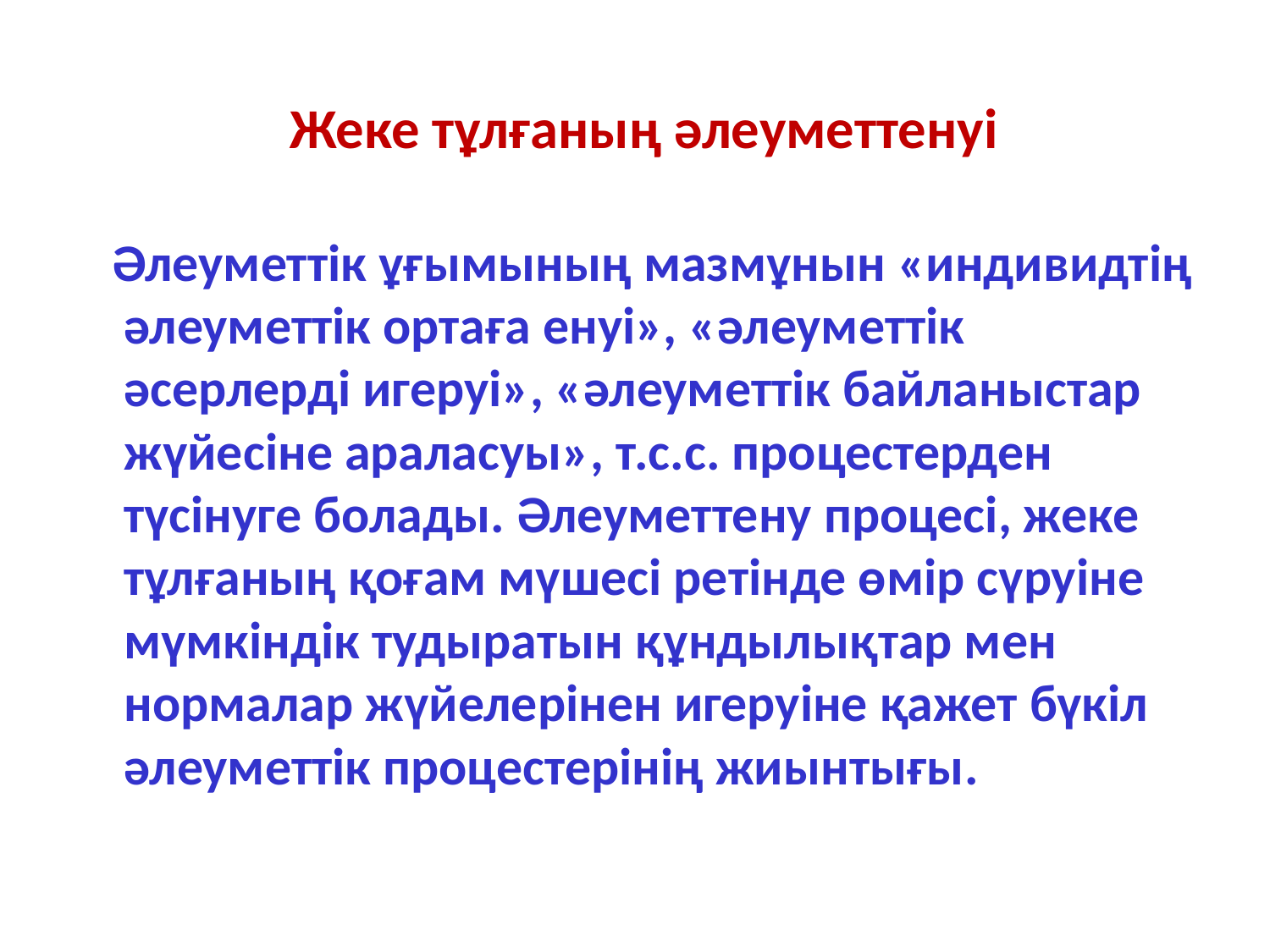

# Жеке тұлғаның әлеуметтенуі
   Әлеуметтік ұғымының мазмұнын «индивидтің әлеуметтік ортаға енуі», «әлеуметтік әсерлерді игеруі», «әлеуметтік байланыстар жүйесіне араласуы», т.с.с. процестерден түсінуге болады. Әлеуметтену процесі, жеке тұлғаның қоғам мүшесі ретінде өмір сүруіне мүмкіндік тудыратын құндылықтар мен нормалар жүйелерінен игеруіне қажет бүкіл әлеуметтік процестерінің жиынтығы.